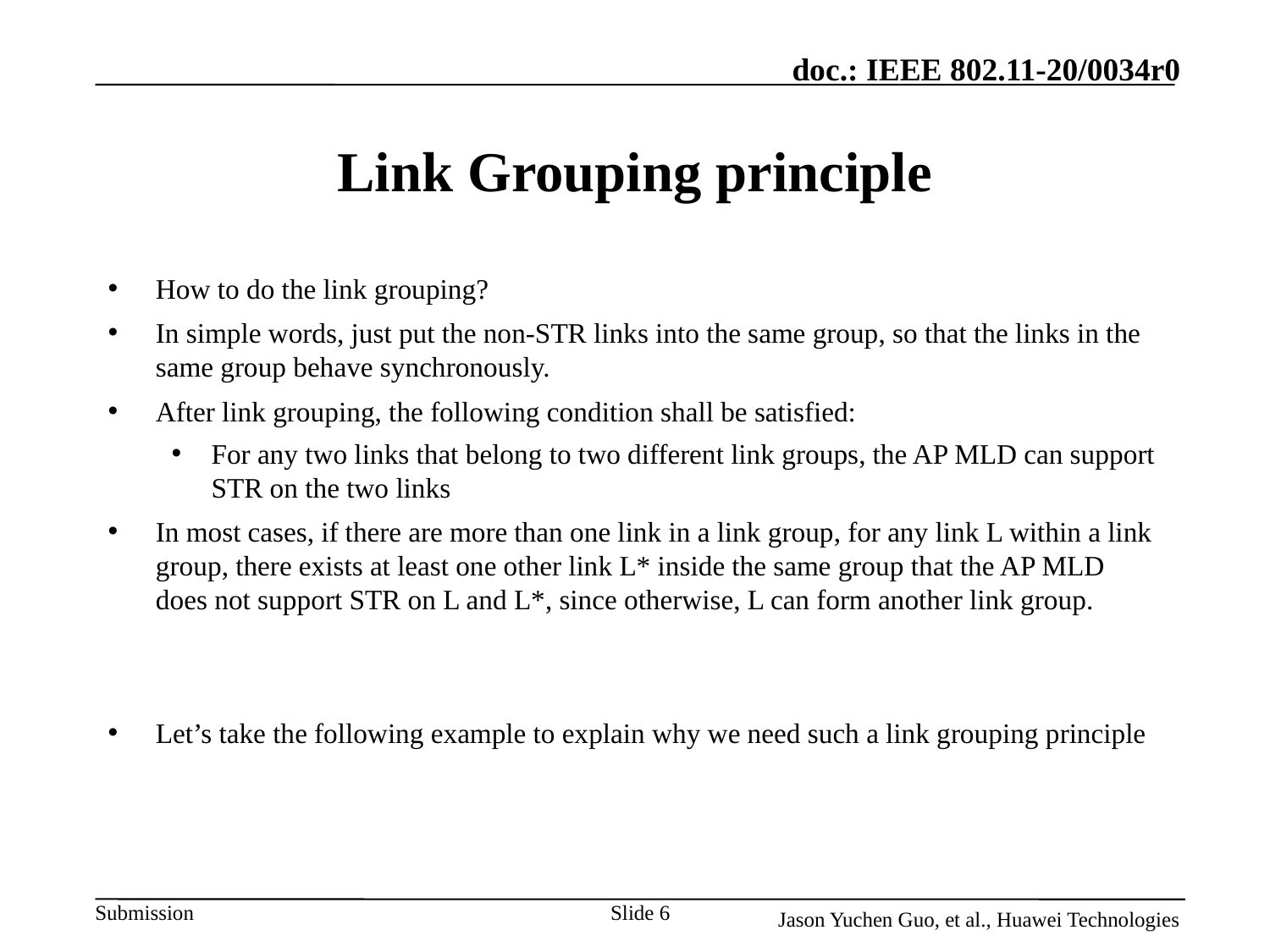

# Link Grouping principle
How to do the link grouping?
In simple words, just put the non-STR links into the same group, so that the links in the same group behave synchronously.
After link grouping, the following condition shall be satisfied:
For any two links that belong to two different link groups, the AP MLD can support STR on the two links
In most cases, if there are more than one link in a link group, for any link L within a link group, there exists at least one other link L* inside the same group that the AP MLD does not support STR on L and L*, since otherwise, L can form another link group.

Let’s take the following example to explain why we need such a link grouping principle
Slide 6